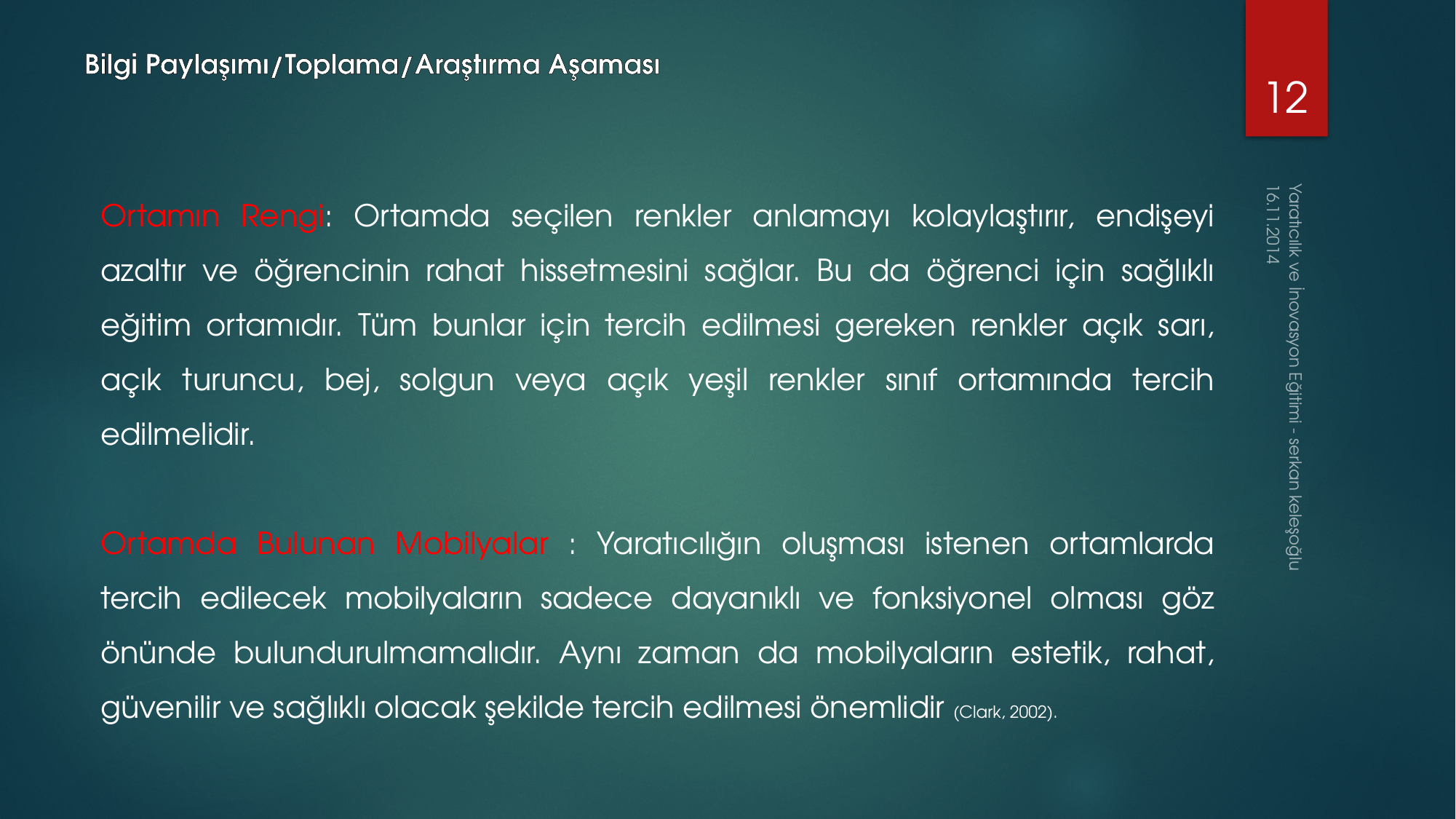

12
Bilgi Paylaşımı/Toplama/Araştırma Aşaması
Ortamın Rengi: Ortamda seçilen renkler anlamayı kolaylaştırır, endişeyi azaltır ve öğrencinin rahat hissetmesini sağlar. Bu da öğrenci için sağlıklı eğitim ortamıdır. Tüm bunlar için tercih edilmesi gereken renkler açık sarı, açık turuncu, bej, solgun veya açık yeşil renkler sınıf ortamında tercih edilmelidir.

Ortamda Bulunan Mobilyalar : Yaratıcılığın oluşması istenen ortamlarda tercih edilecek mobilyaların sadece dayanıklı ve fonksiyonel olması göz önünde bulundurulmamalıdır. Aynı zaman da mobilyaların estetik, rahat, güvenilir ve sağlıklı olacak şekilde tercih edilmesi önemlidir (Clark, 2002).

16.11.2014
Yaratıcılık ve İnovasyon Eğitimi - serkan keleşoğlu